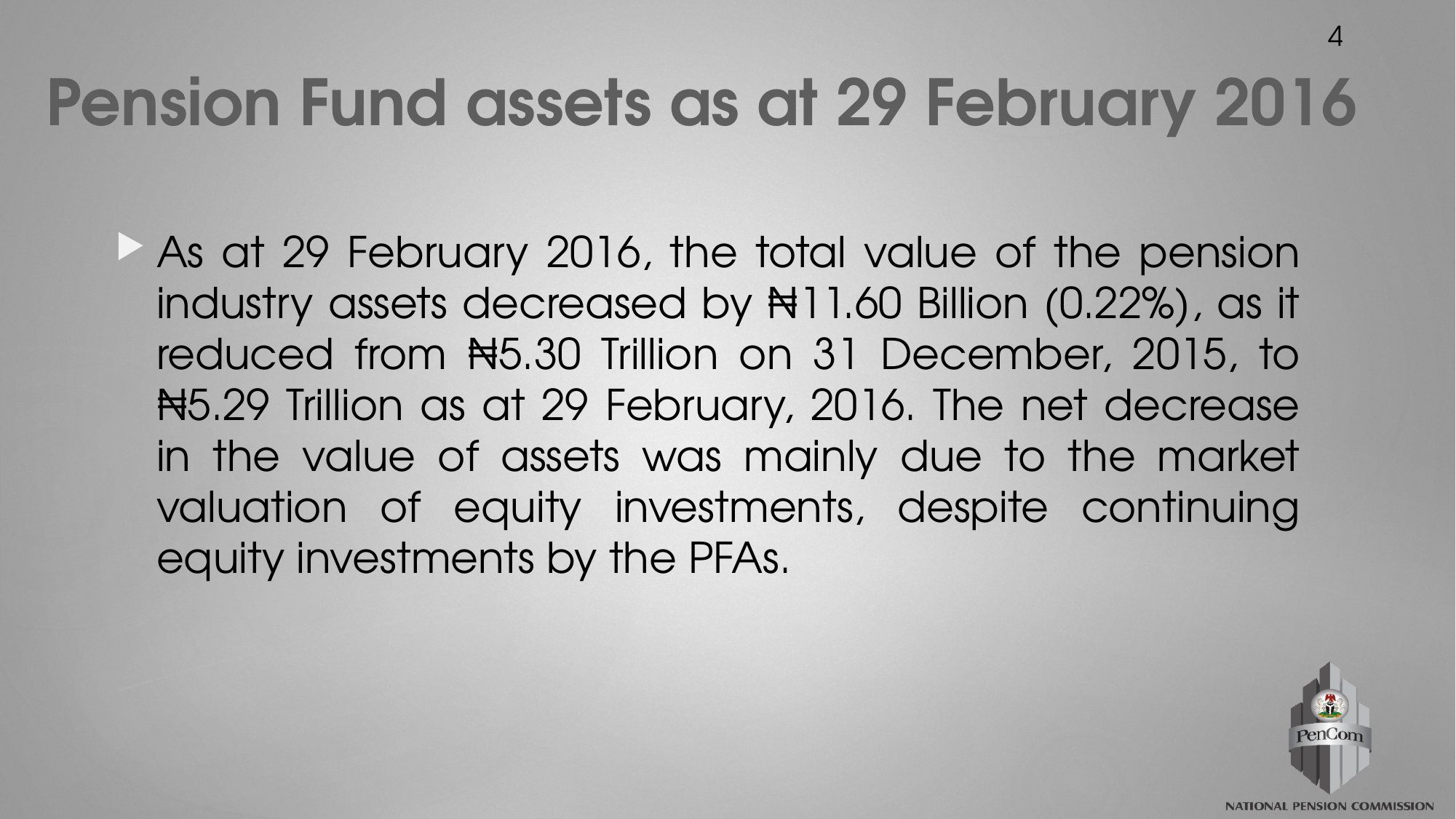

# Pension Fund assets as at 29 February 2016
As at 29 February 2016, the total value of the pension industry assets decreased by ₦11.60 Billion (0.22%), as it reduced from ₦5.30 Trillion on 31 December, 2015, to ₦5.29 Trillion as at 29 February, 2016. The net decrease in the value of assets was mainly due to the market valuation of equity investments, despite continuing equity investments by the PFAs.